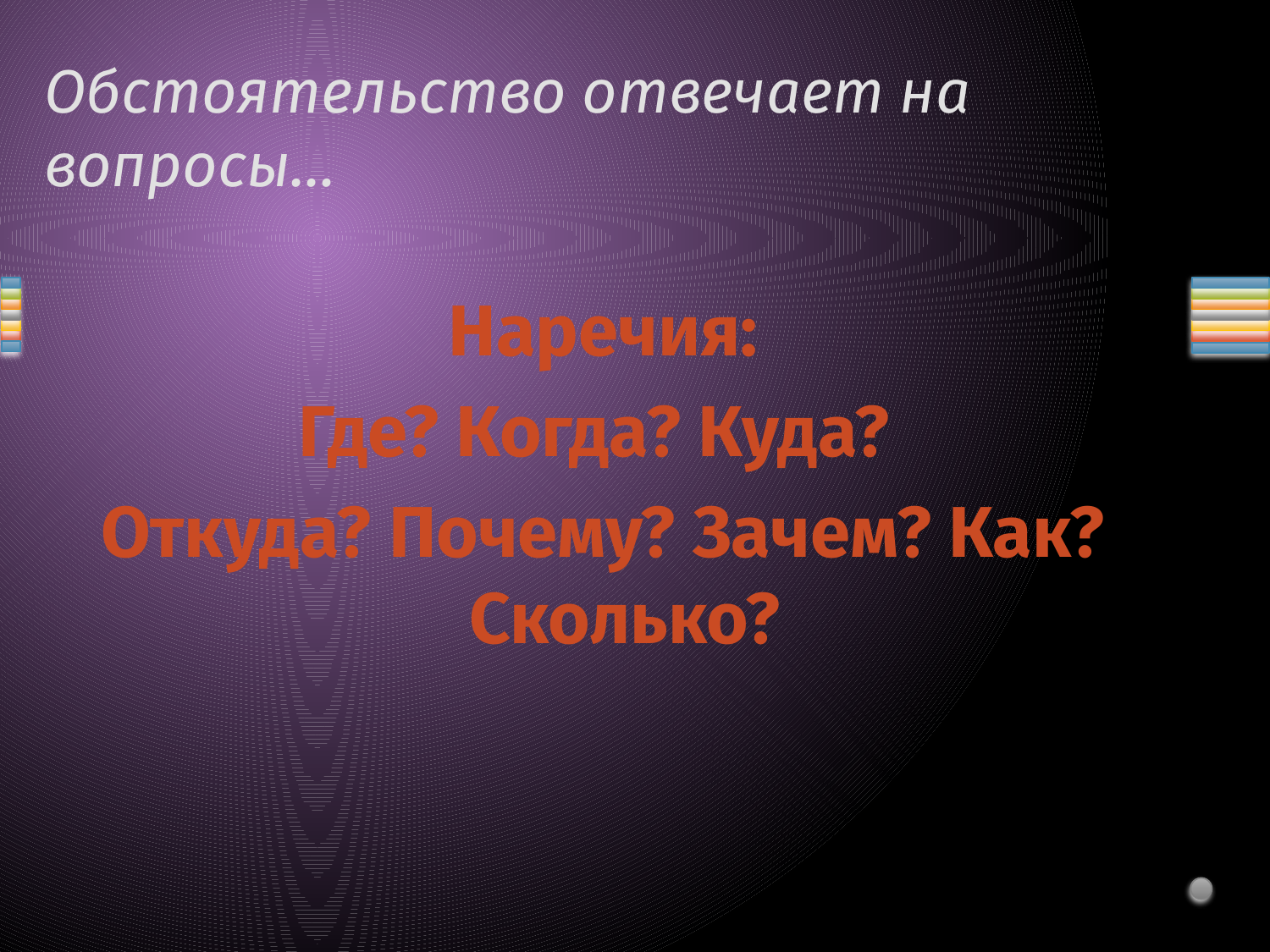

# Обстоятельство отвечает на вопросы…
Наречия:
Где? Когда? Куда?
Откуда? Почему? Зачем? Как? Сколько?